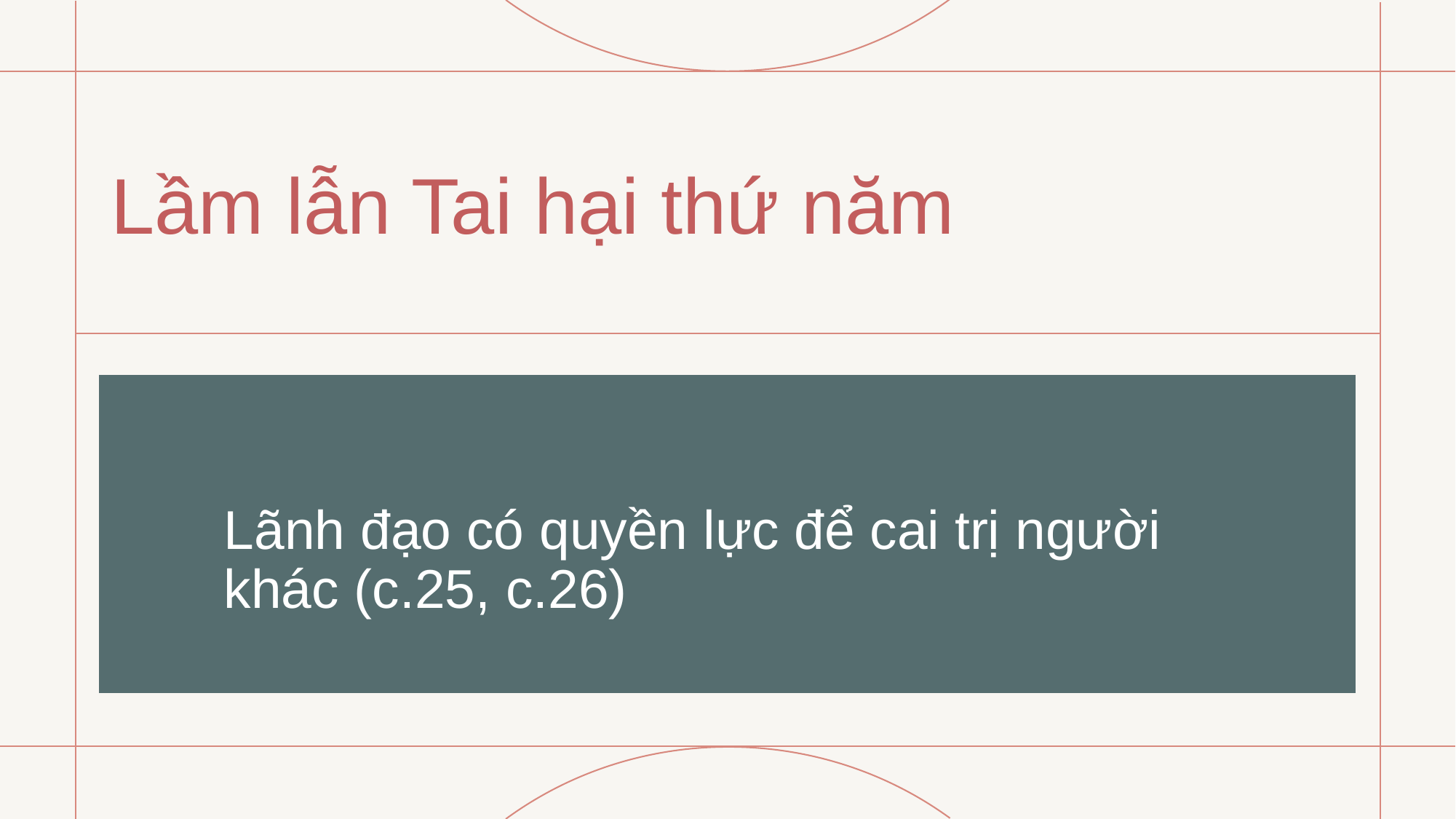

# Lầm lẫn Tai hại thứ năm

Lãnh đạo có quyền lực để cai trị người khác (c.25, c.26)